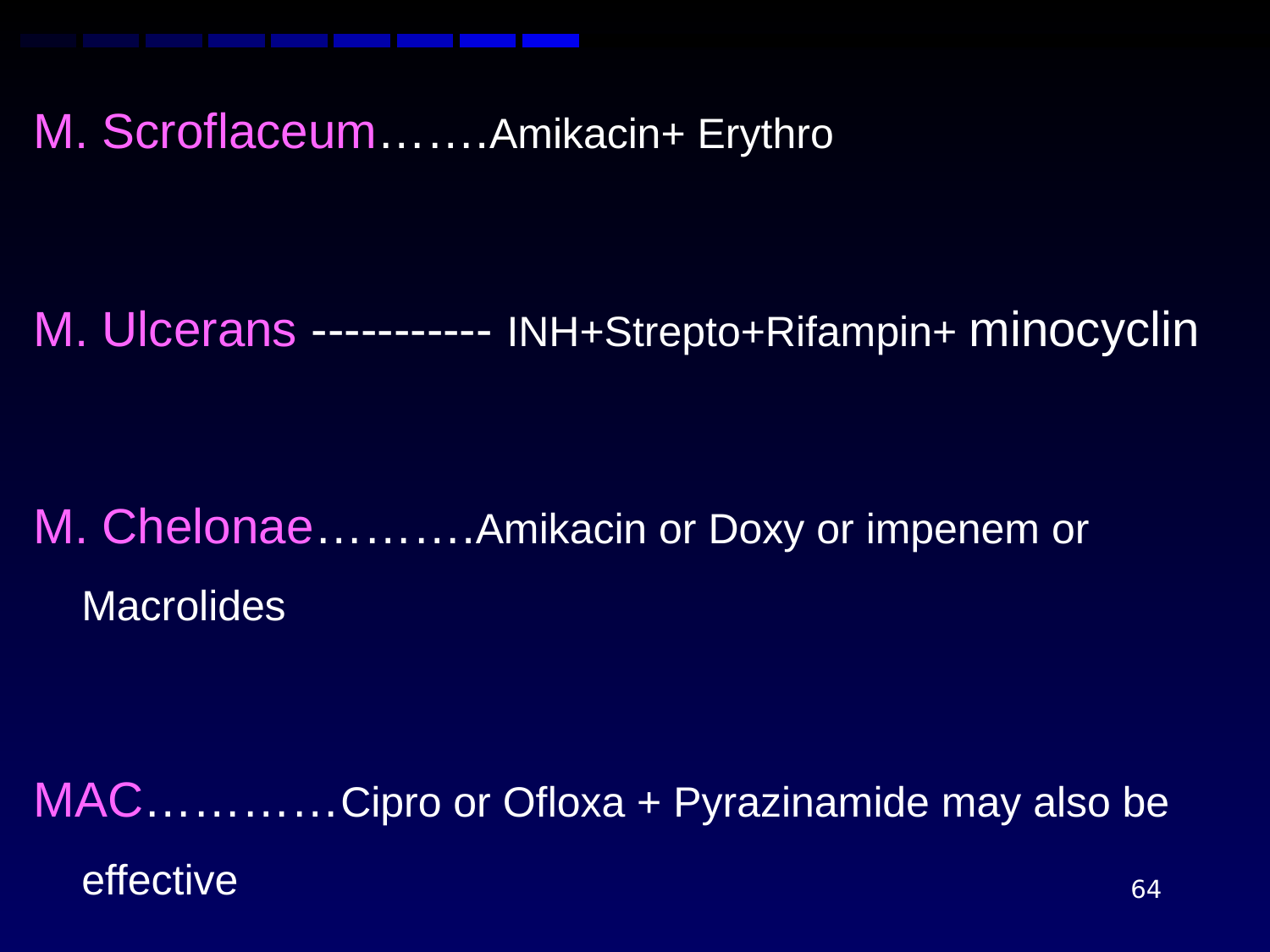

M. Scroflaceum…….Amikacin+ Erythro

M. Ulcerans ----------- INH+Strepto+Rifampin+ minocyclin

M. Chelonae……….Amikacin or Doxy or impenem or Macrolides

MAC…………Cipro or Ofloxa + Pyrazinamide may also be effective

64